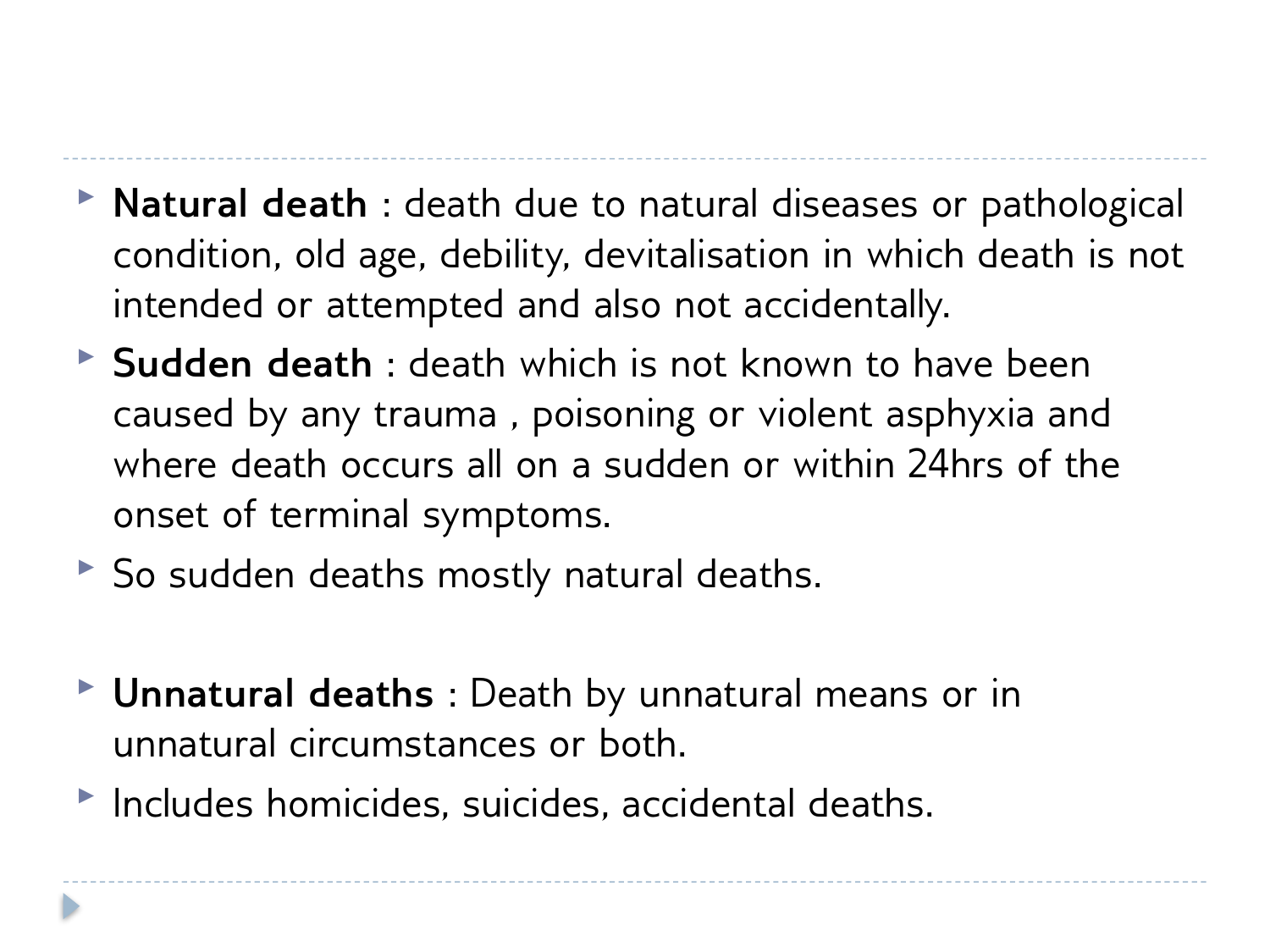

Natural death : death due to natural diseases or pathological condition, old age, debility, devitalisation in which death is not intended or attempted and also not accidentally.
Sudden death : death which is not known to have been caused by any trauma , poisoning or violent asphyxia and where death occurs all on a sudden or within 24hrs of the onset of terminal symptoms.
So sudden deaths mostly natural deaths.

Unnatural deaths : Death by unnatural means or in unnatural circumstances or both.
Includes homicides, suicides, accidental deaths.